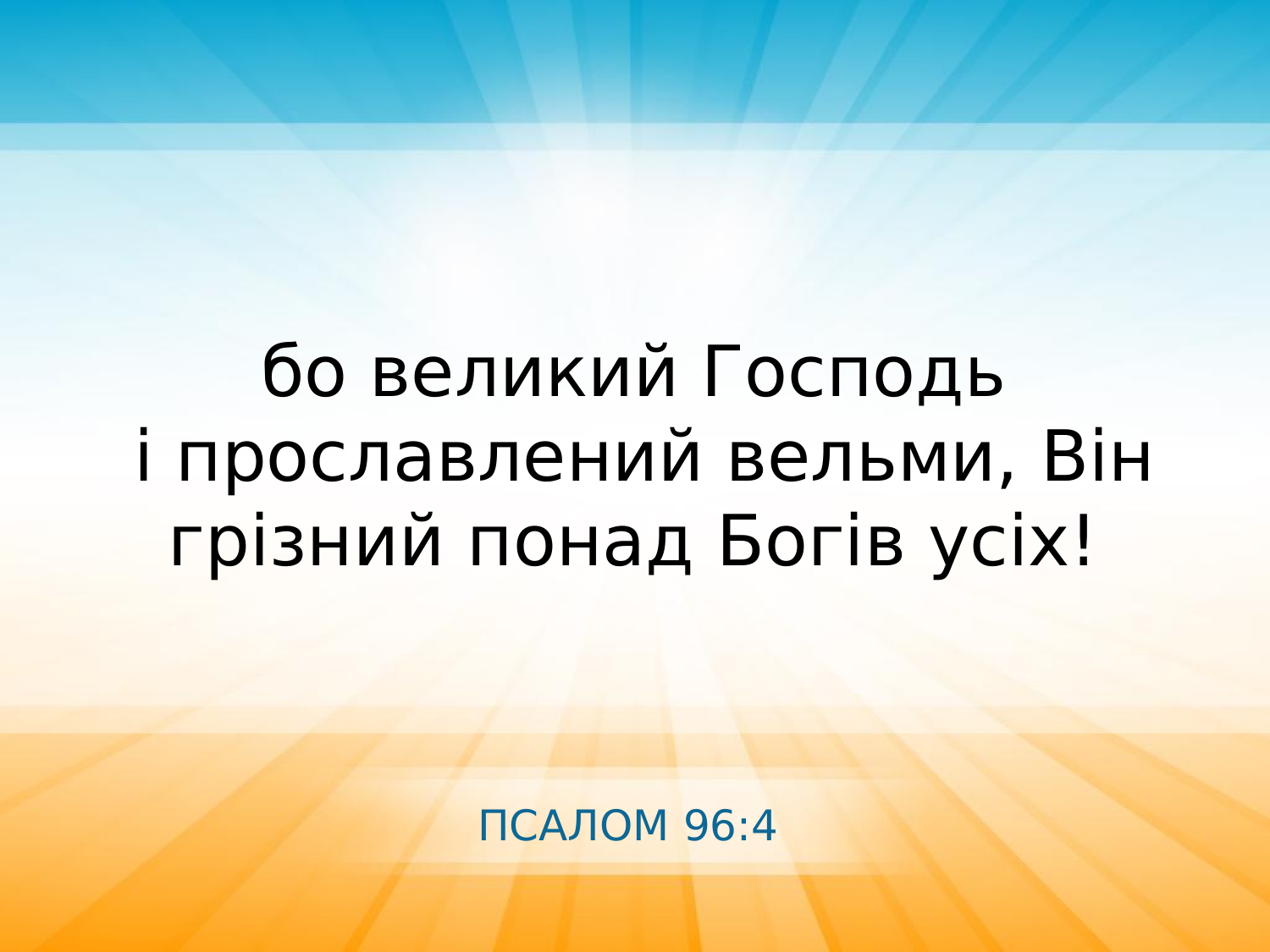

бо великий Господь
і прославлений вельми, Він грізний понад Богів усіх!
ПСАЛОМ 96:4